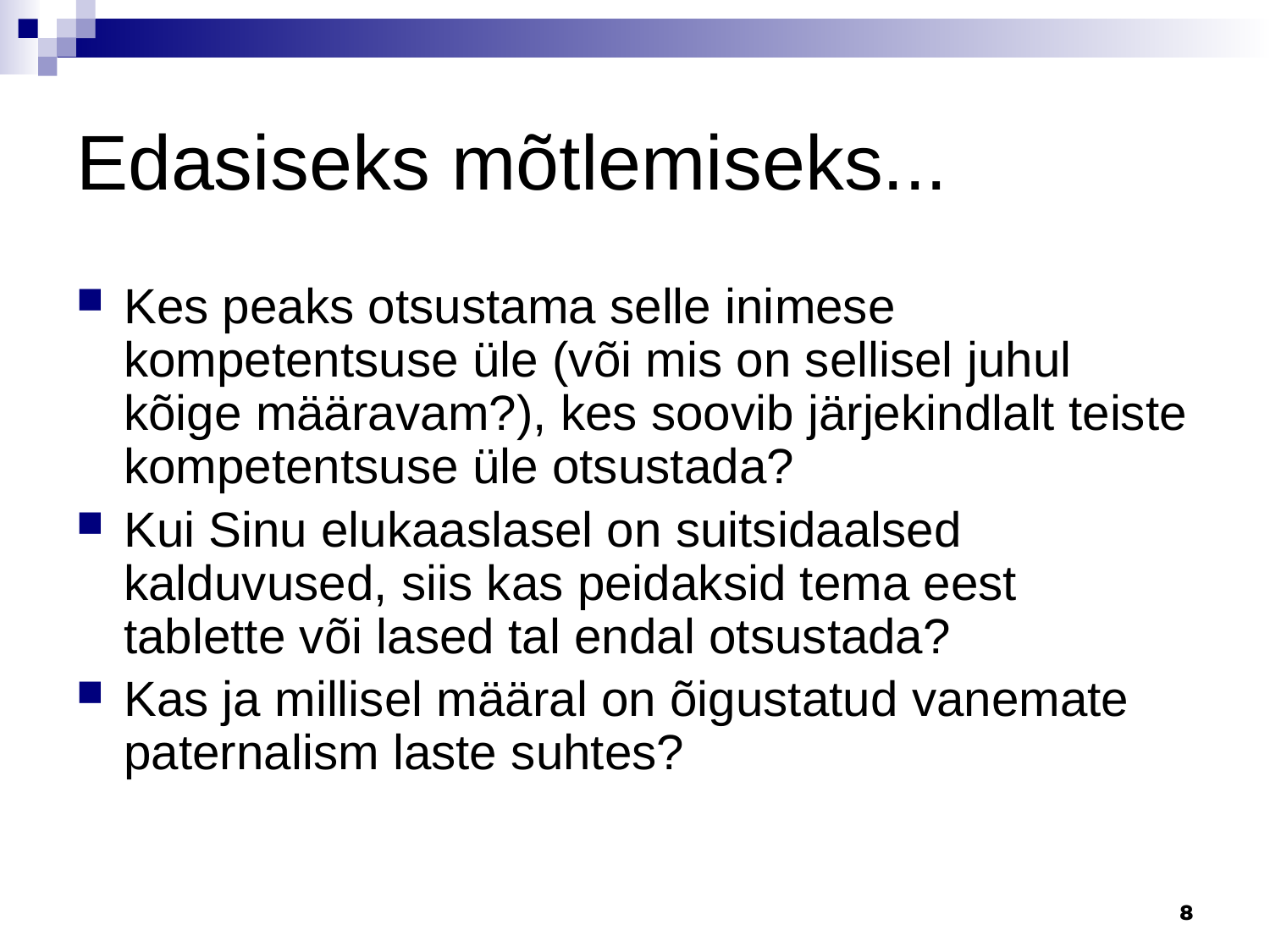

# Edasiseks mõtlemiseks...
Kes peaks otsustama selle inimese kompetentsuse üle (või mis on sellisel juhul kõige määravam?), kes soovib järjekindlalt teiste kompetentsuse üle otsustada?
Kui Sinu elukaaslasel on suitsidaalsed kalduvused, siis kas peidaksid tema eest tablette või lased tal endal otsustada?
Kas ja millisel määral on õigustatud vanemate paternalism laste suhtes?

8